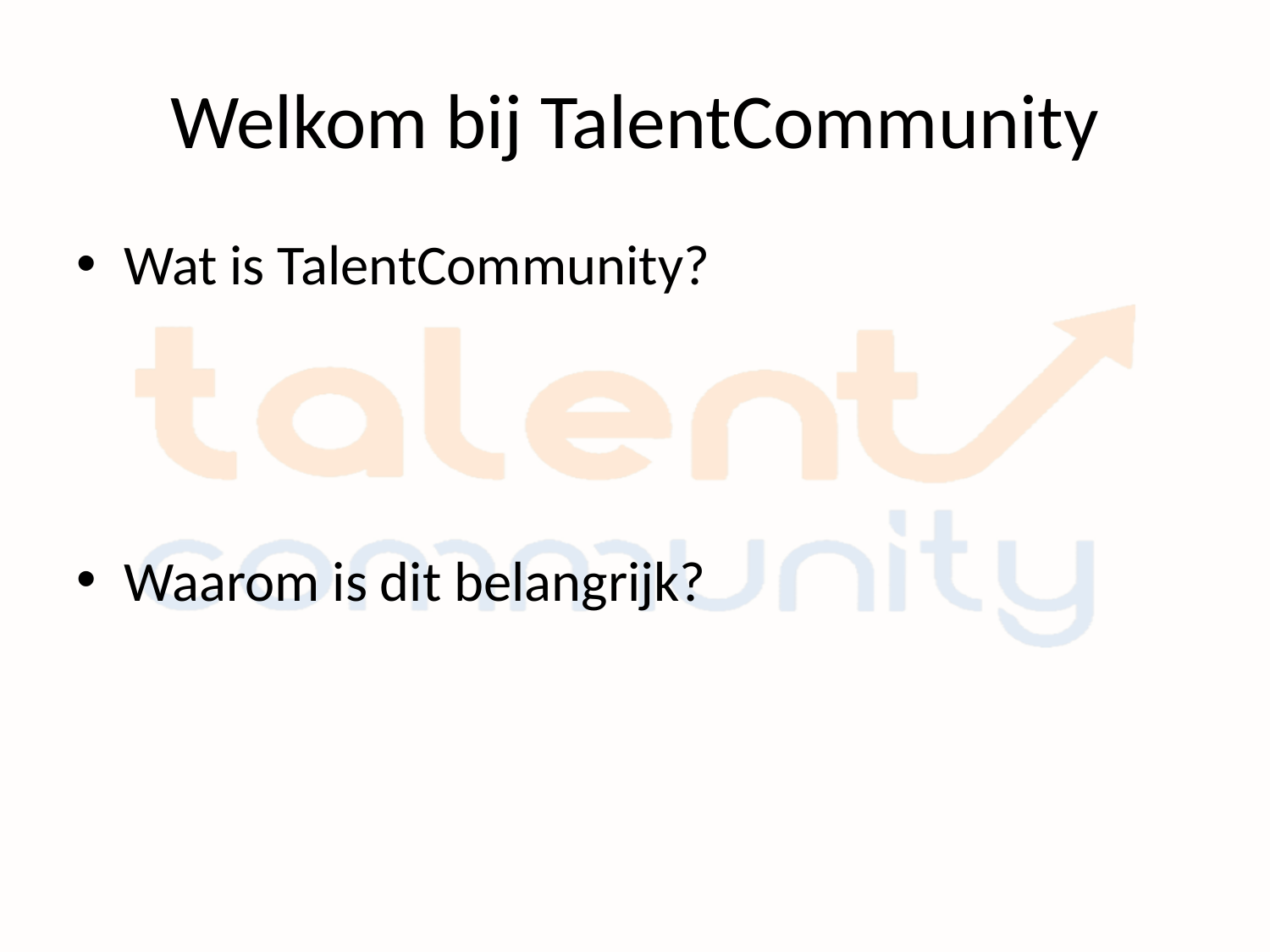

# Welkom bij TalentCommunity
Wat is TalentCommunity?

Waarom is dit belangrijk?